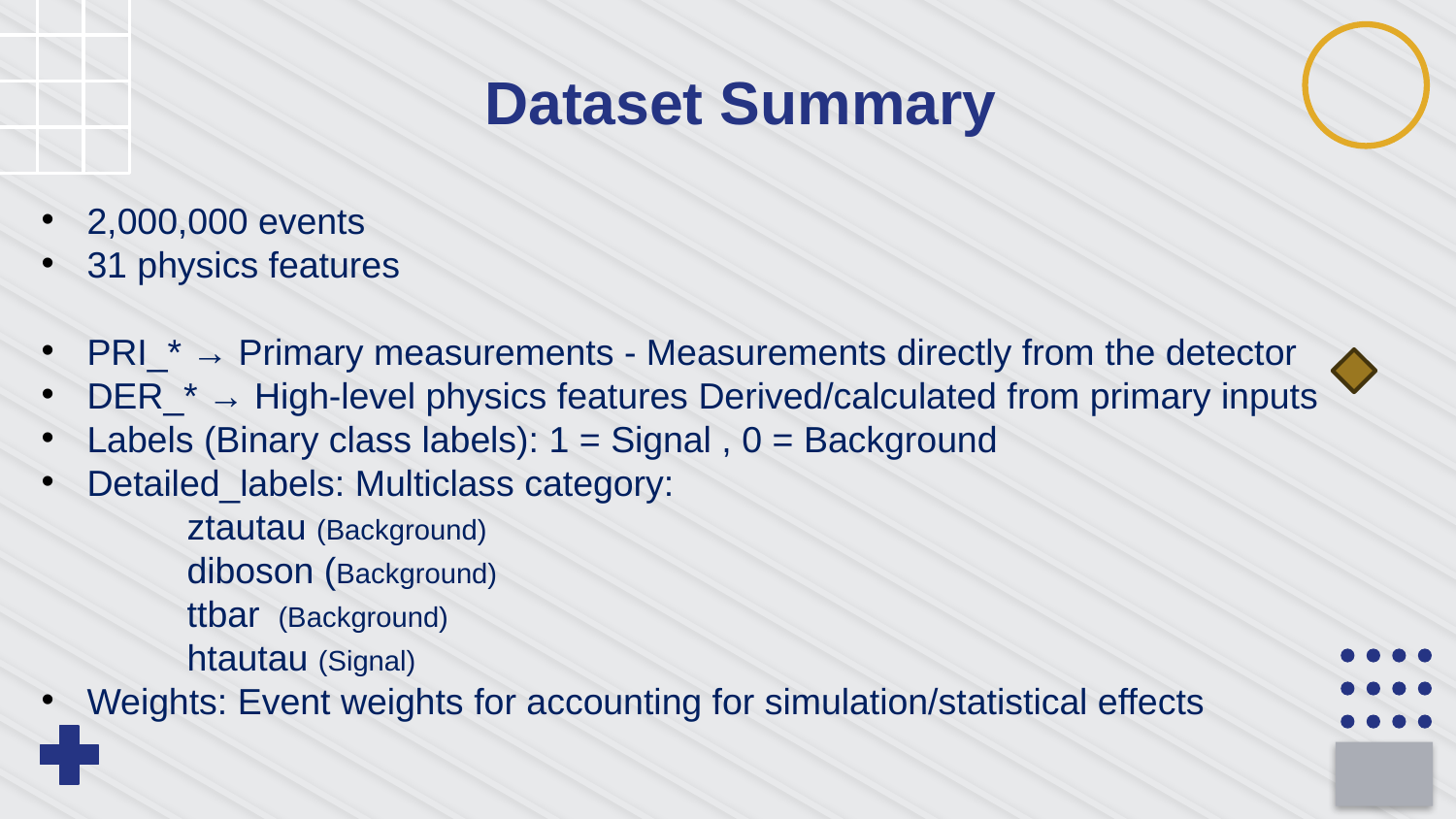

# Dataset Summary
2,000,000 events
31 physics features

PRI_* → Primary measurements - Measurements directly from the detector
DER_* → High-level physics features Derived/calculated from primary inputs
Labels (Binary class labels): 1 = Signal , 0 = Background
Detailed_labels: Multiclass category:
	ztautau (Background)
	diboson (Background)
	ttbar  (Background)
	htautau (Signal)
Weights: Event weights for accounting for simulation/statistical effects